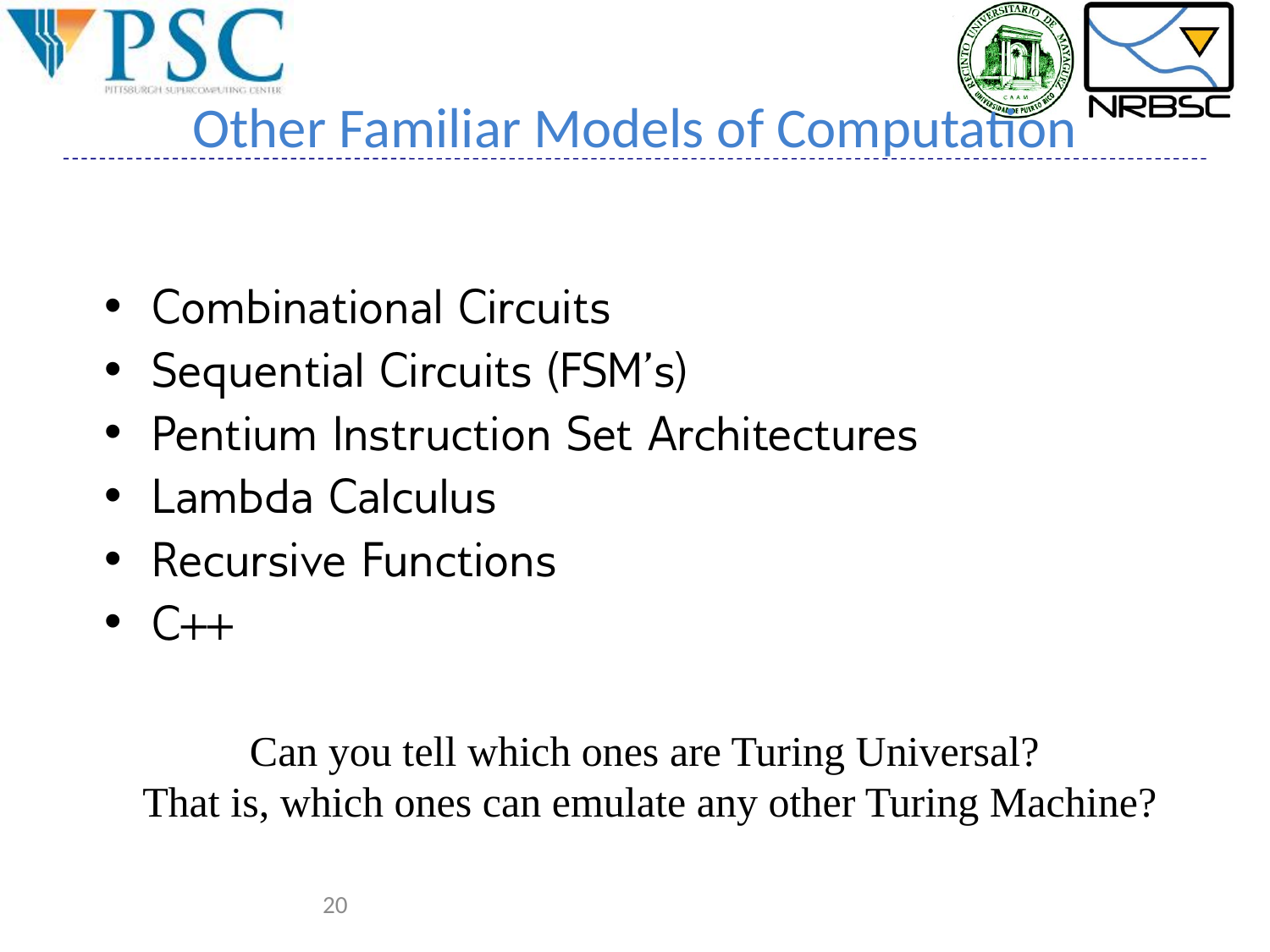

# Other Familiar Models of Computation
Combinational Circuits
Sequential Circuits (FSM’s)
Pentium Instruction Set Architectures
Lambda Calculus
Recursive Functions
C++
Can you tell which ones are Turing Universal?
That is, which ones can emulate any other Turing Machine?
20